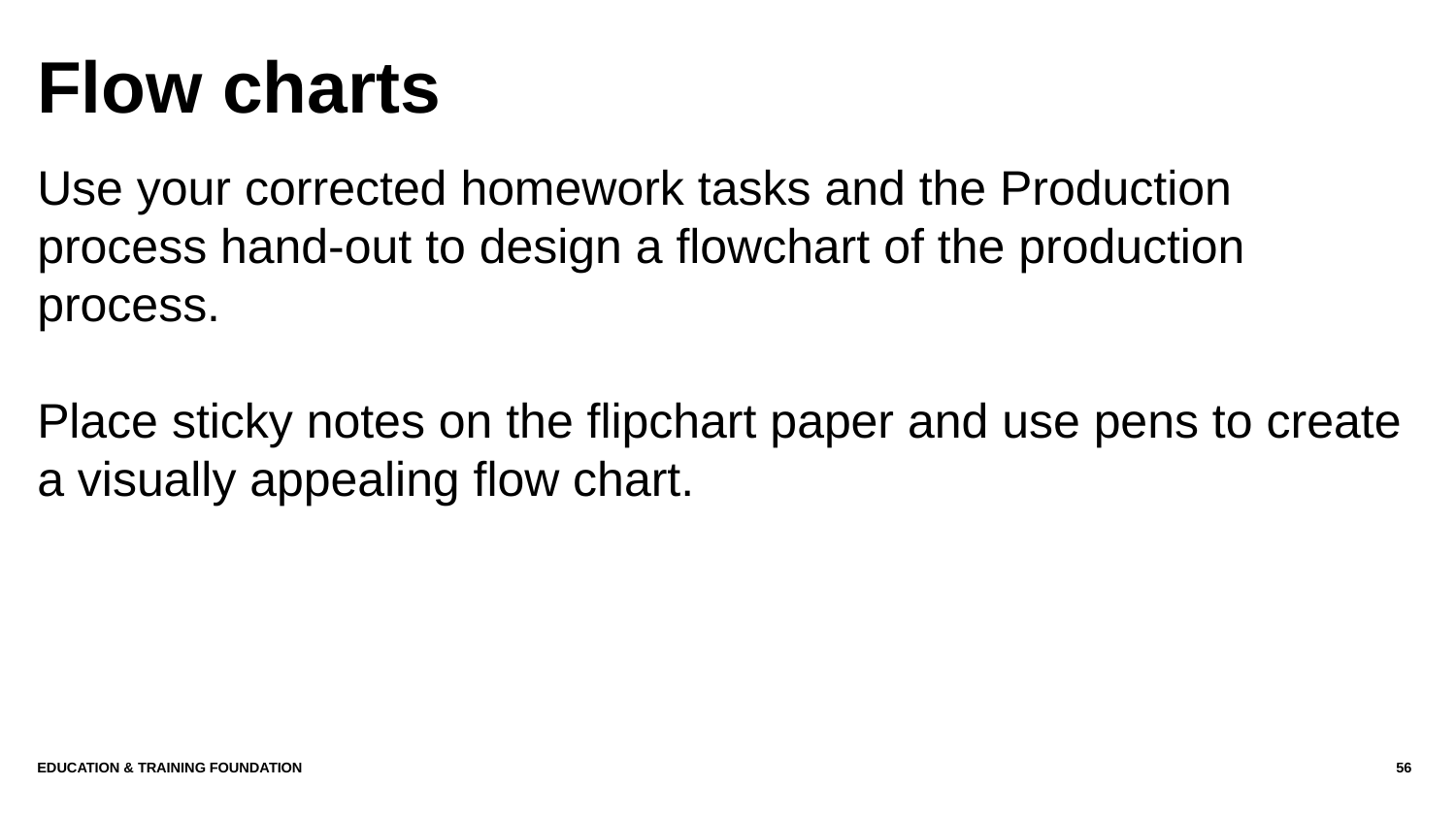

# Flow charts
Use your corrected homework tasks and the Production process hand-out to design a flowchart of the production process.

Place sticky notes on the flipchart paper and use pens to create a visually appealing flow chart.
Education & Training Foundation
56